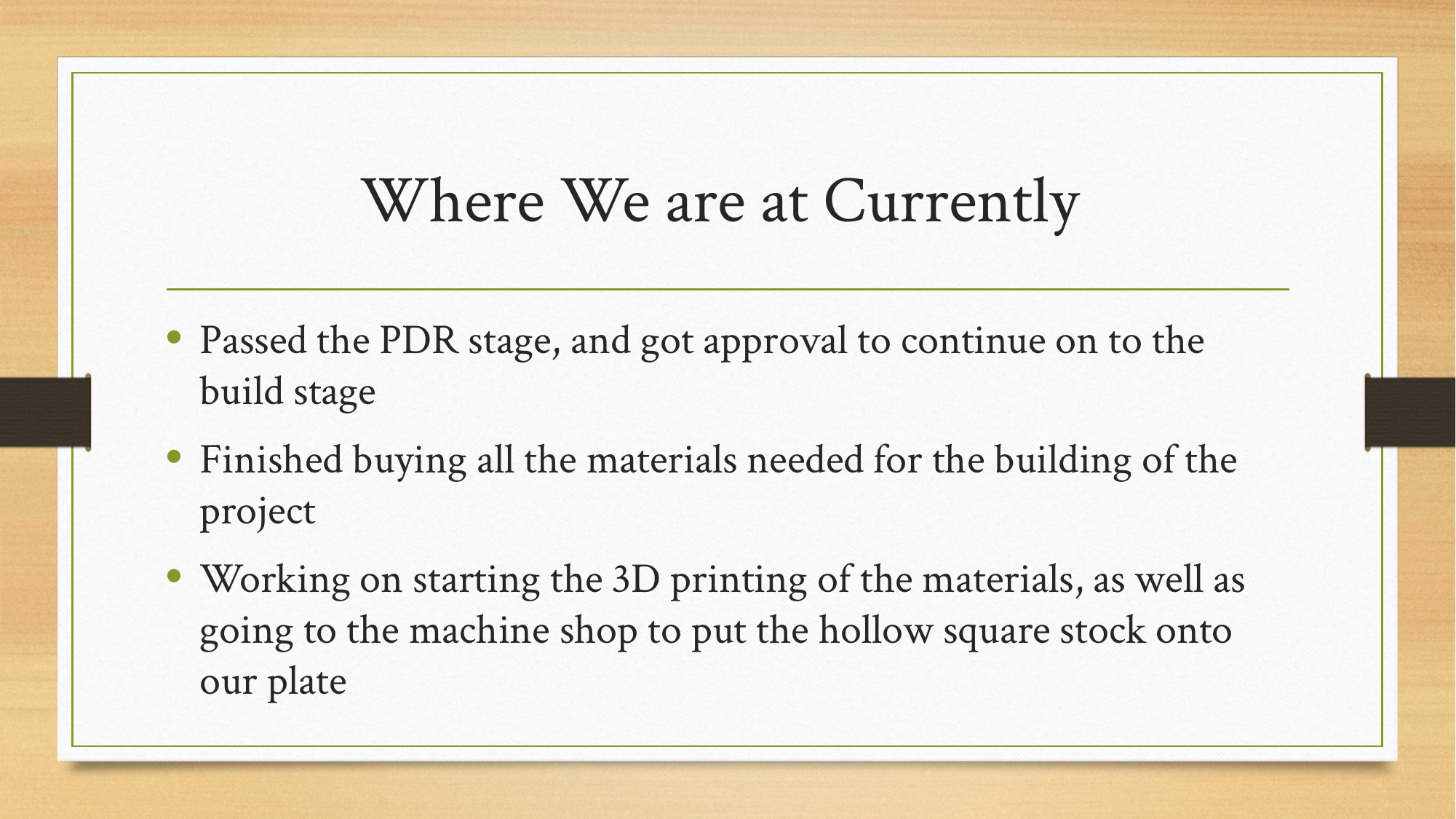

# Where We are at Currently
Passed the PDR stage, and got approval to continue on to the build stage
Finished buying all the materials needed for the building of the project
Working on starting the 3D printing of the materials, as well as going to the machine shop to put the hollow square stock onto our plate